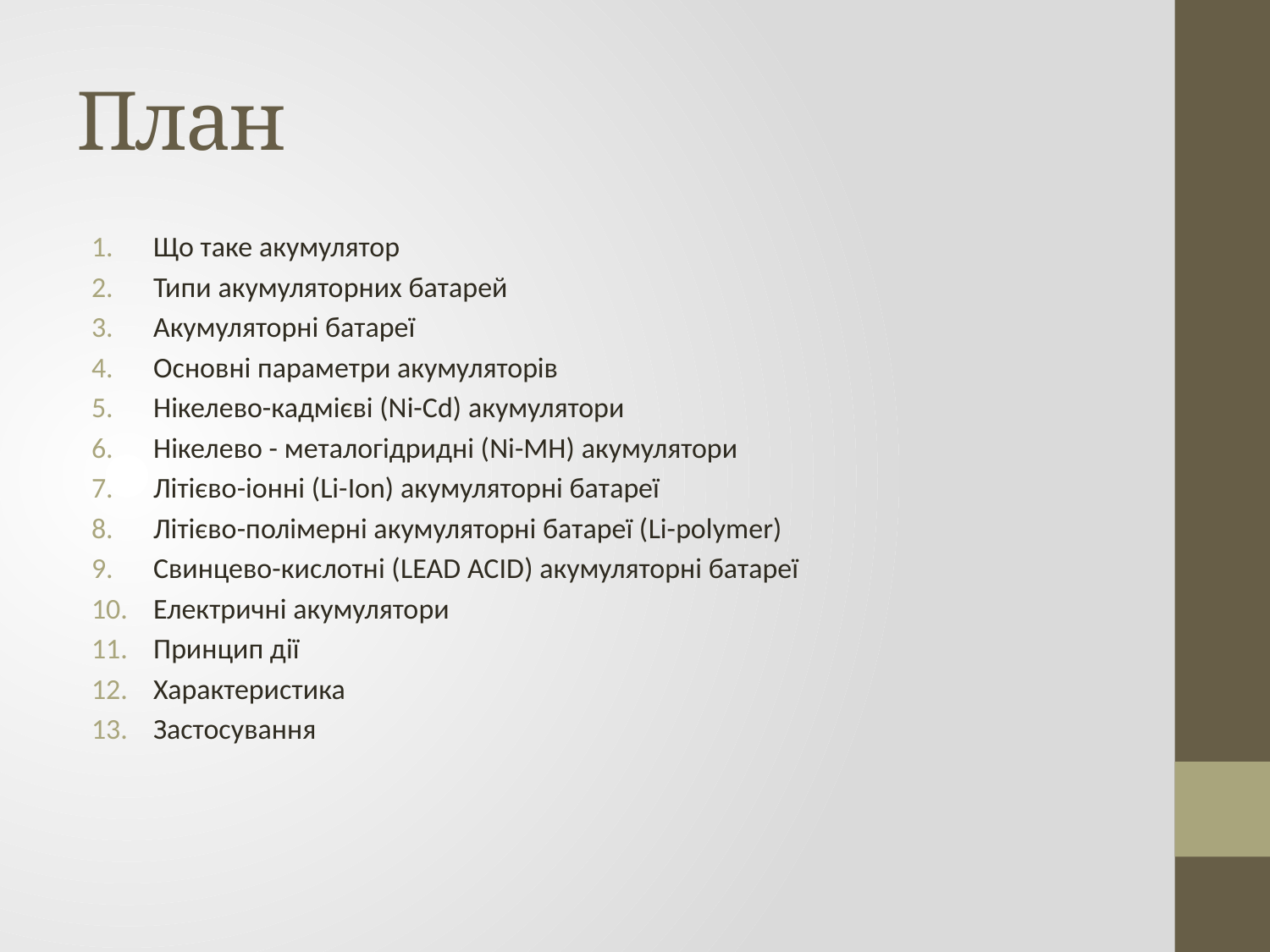

# План
Що таке акумулятор
Типи акумуляторних батарей
Акумуляторні батареї
Основні параметри акумуляторів
Нікелево-кадмієві (Ni-Cd) акумулятори
Нікелево - металогідридні (Ni-MH) акумулятори
Літієво-іонні (Li-Ion) акумуляторні батареї
Літієво-полімерні акумуляторні батареї (Li-polymer)
Свинцево-кислотні (LEAD ACID) акумуляторні батареї
Електричні акумулятори
Принцип дії
Характеристика
Застосування